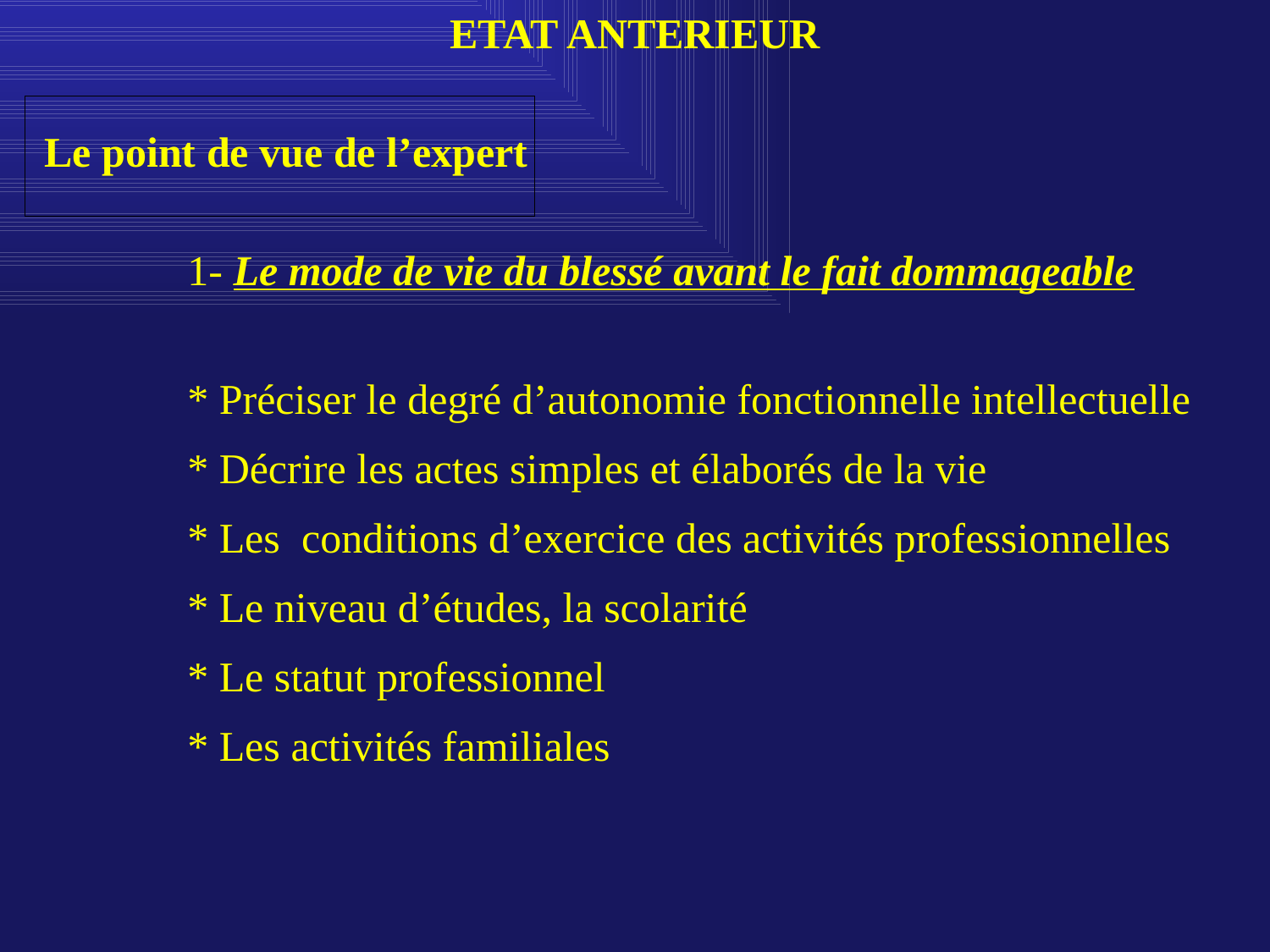

ETAT ANTERIEUR

   Le point de vue de l’expert

		1- Le mode de vie du blessé avant le fait dommageable

		* Préciser le degré d’autonomie fonctionnelle intellectuelle
		* Décrire les actes simples et élaborés de la vie
		* Les  conditions d’exercice des activités professionnelles
		* Le niveau d’études, la scolarité
		* Le statut professionnel
		* Les activités familiales